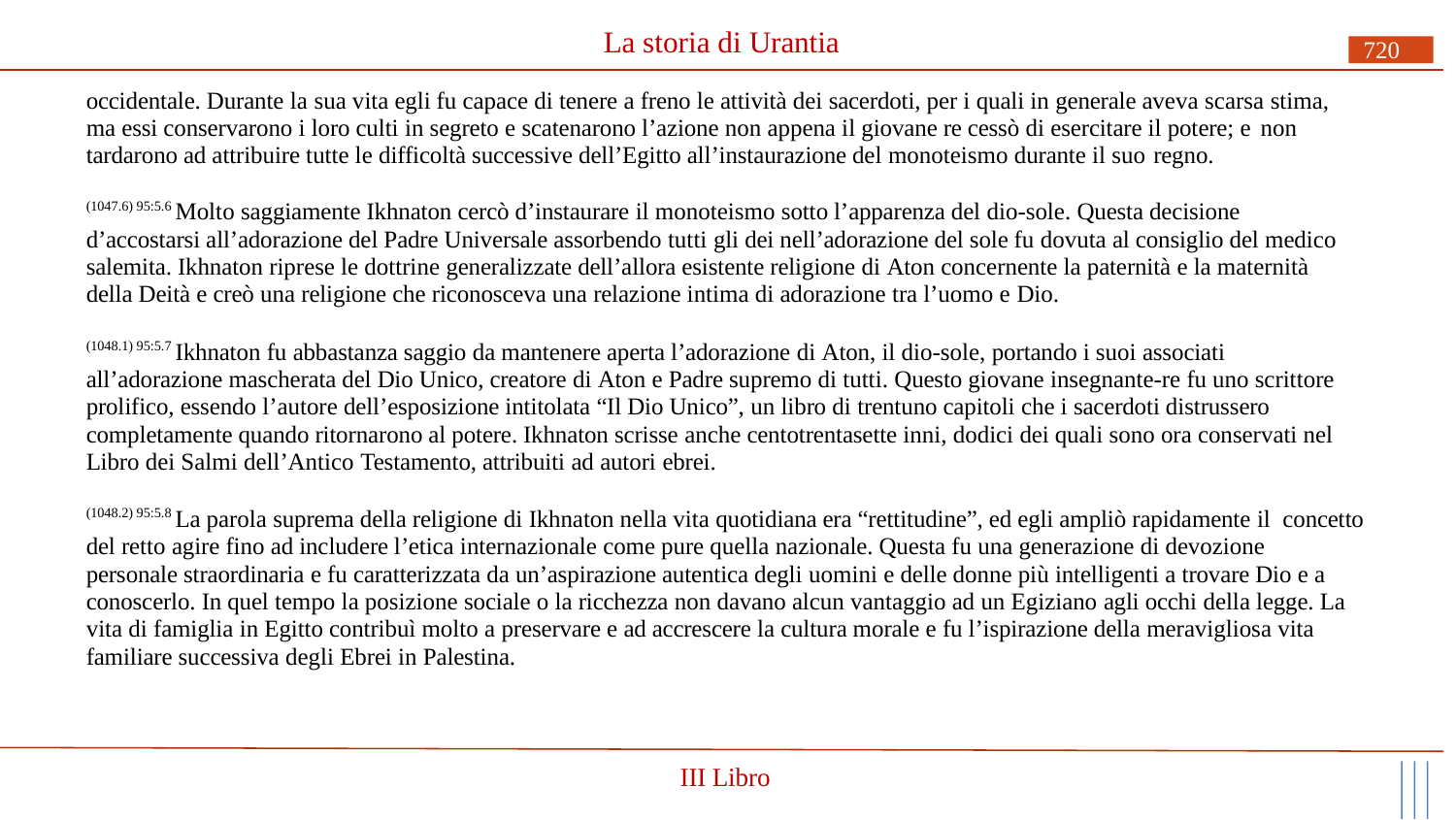

# La storia di Urantia
720

occidentale. Durante la sua vita egli fu capace di tenere a freno le attività dei sacerdoti, per i quali in generale aveva scarsa stima,  ma essi conservarono i loro culti in segreto e scatenarono l’azione non appena il giovane re cessò di esercitare il potere; e non
tardarono ad attribuire tutte le difficoltà successive dell’Egitto all’instaurazione del monoteismo durante il suo regno.

(1047.6) 95:5.6 Molto saggiamente Ikhnaton cercò d’instaurare il monoteismo sotto l’apparenza del dio-sole. Questa decisione  d’accostarsi all’adorazione del Padre Universale assorbendo tutti gli dei nell’adorazione del sole fu dovuta al consiglio del medico  salemita. Ikhnaton riprese le dottrine generalizzate dell’allora esistente religione di Aton concernente la paternità e la maternità  della Deità e creò una religione che riconosceva una relazione intima di adorazione tra l’uomo e Dio.

(1048.1) 95:5.7 Ikhnaton fu abbastanza saggio da mantenere aperta l’adorazione di Aton, il dio-sole, portando i suoi associati
all’adorazione mascherata del Dio Unico, creatore di Aton e Padre supremo di tutti. Questo giovane insegnante-re fu uno scrittore  prolifico, essendo l’autore dell’esposizione intitolata “Il Dio Unico”, un libro di trentuno capitoli che i sacerdoti distrussero  completamente quando ritornarono al potere. Ikhnaton scrisse anche centotrentasette inni, dodici dei quali sono ora conservati nel  Libro dei Salmi dell’Antico Testamento, attribuiti ad autori ebrei.

(1048.2) 95:5.8 La parola suprema della religione di Ikhnaton nella vita quotidiana era “rettitudine”, ed egli ampliò rapidamente il  concetto del retto agire fino ad includere l’etica internazionale come pure quella nazionale. Questa fu una generazione di devozione  personale straordinaria e fu caratterizzata da un’aspirazione autentica degli uomini e delle donne più intelligenti a trovare Dio e a  conoscerlo. In quel tempo la posizione sociale o la ricchezza non davano alcun vantaggio ad un Egiziano agli occhi della legge. La  vita di famiglia in Egitto contribuì molto a preservare e ad accrescere la cultura morale e fu l’ispirazione della meravigliosa vita  familiare successiva degli Ebrei in Palestina.

III Libro